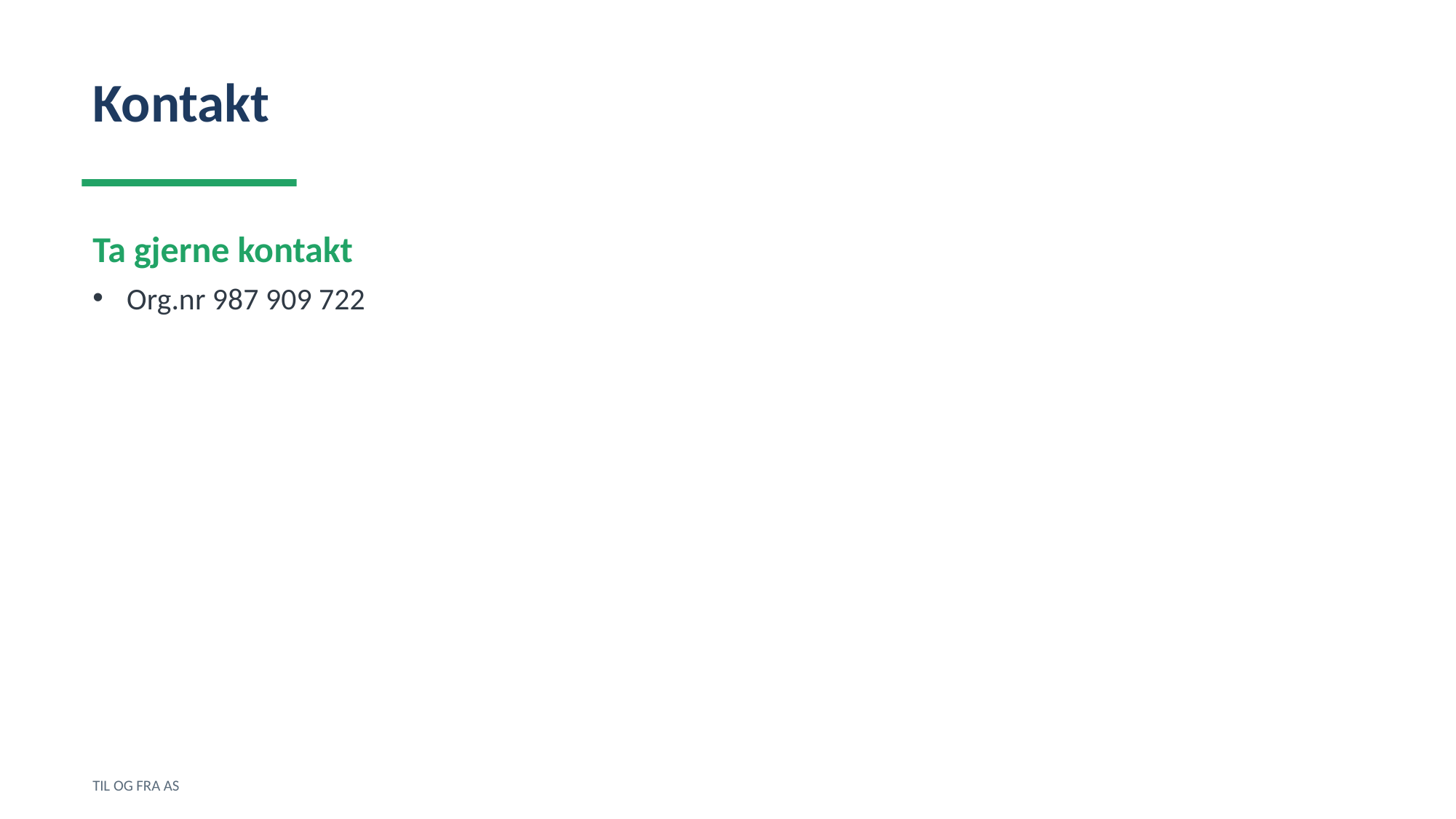

Kontakt

Ta gjerne kontakt
Org.nr 987 909 722
TIL OG FRA AS